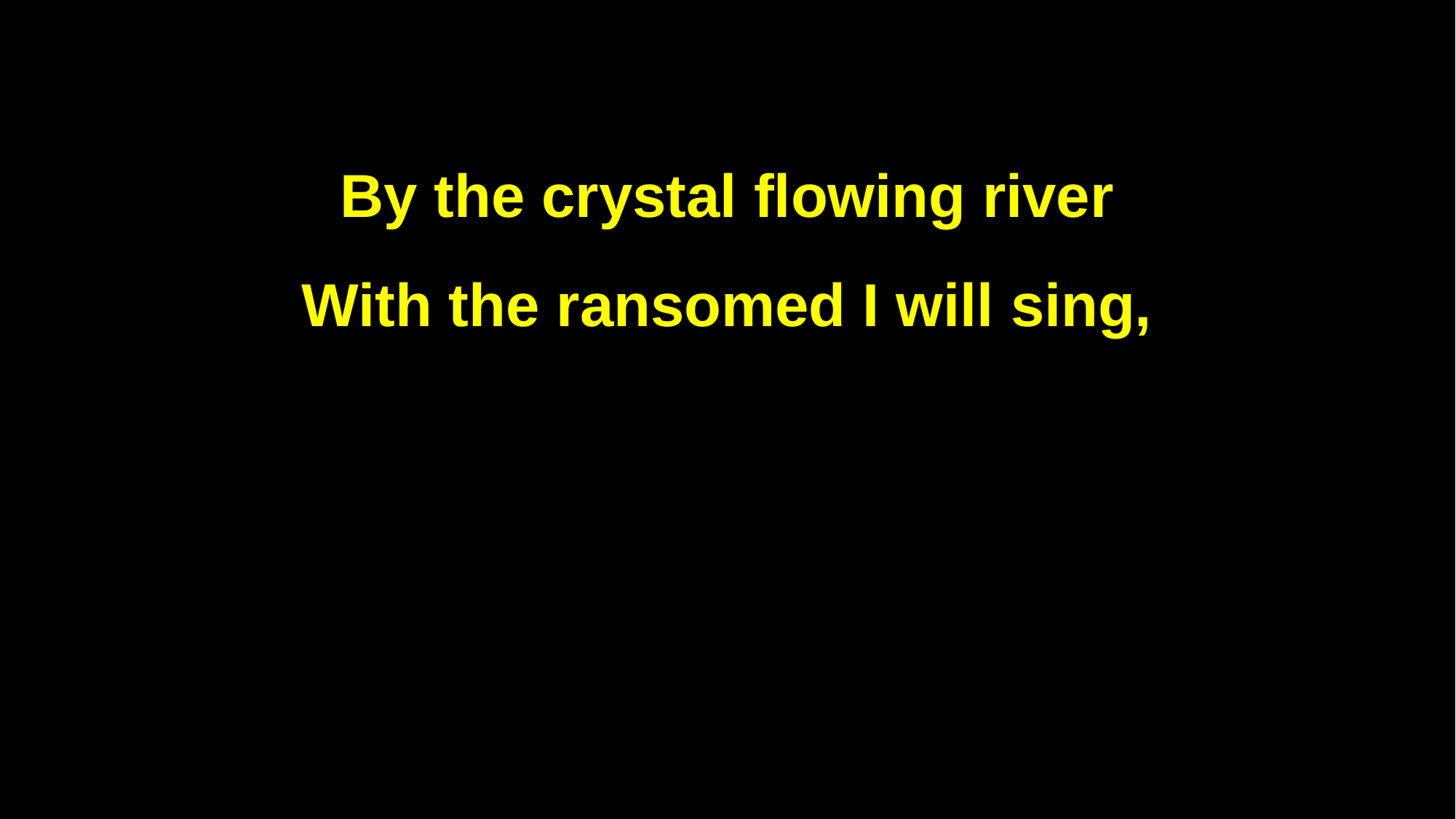

By the crystal flowing river
With the ransomed I will sing,